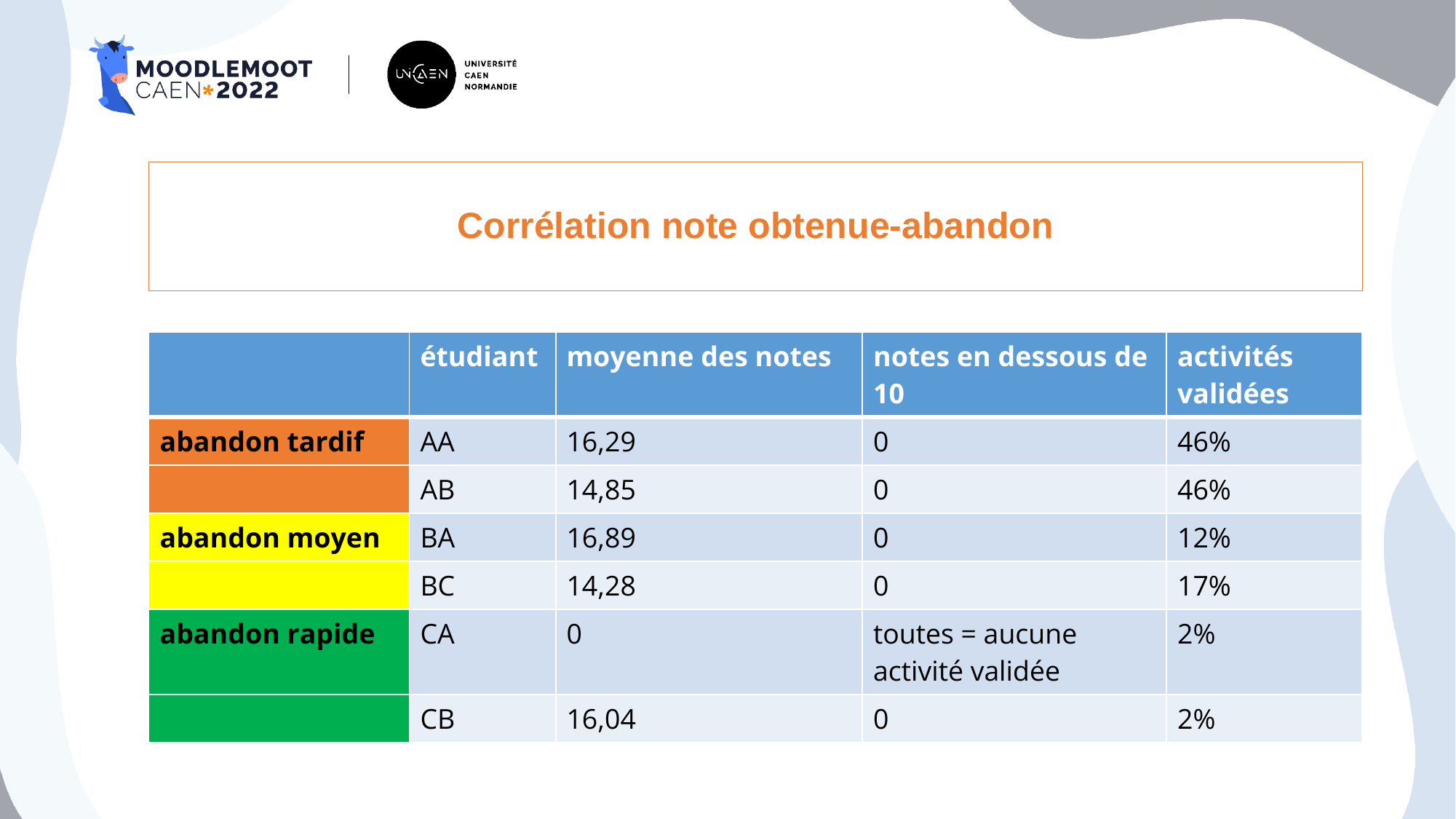

# Corrélation note obtenue-abandon
|  | étudiant | moyenne des notes | notes en dessous de 10 | activités validées |
| --- | --- | --- | --- | --- |
| abandon tardif | AA | 16,29 | 0 | 46% |
|  | AB | 14,85 | 0 | 46% |
| abandon moyen | BA | 16,89 | 0 | 12% |
|  | BC | 14,28 | 0 | 17% |
| abandon rapide | CA | 0 | toutes = aucune activité validée | 2% |
|  | CB | 16,04 | 0 | 2% |